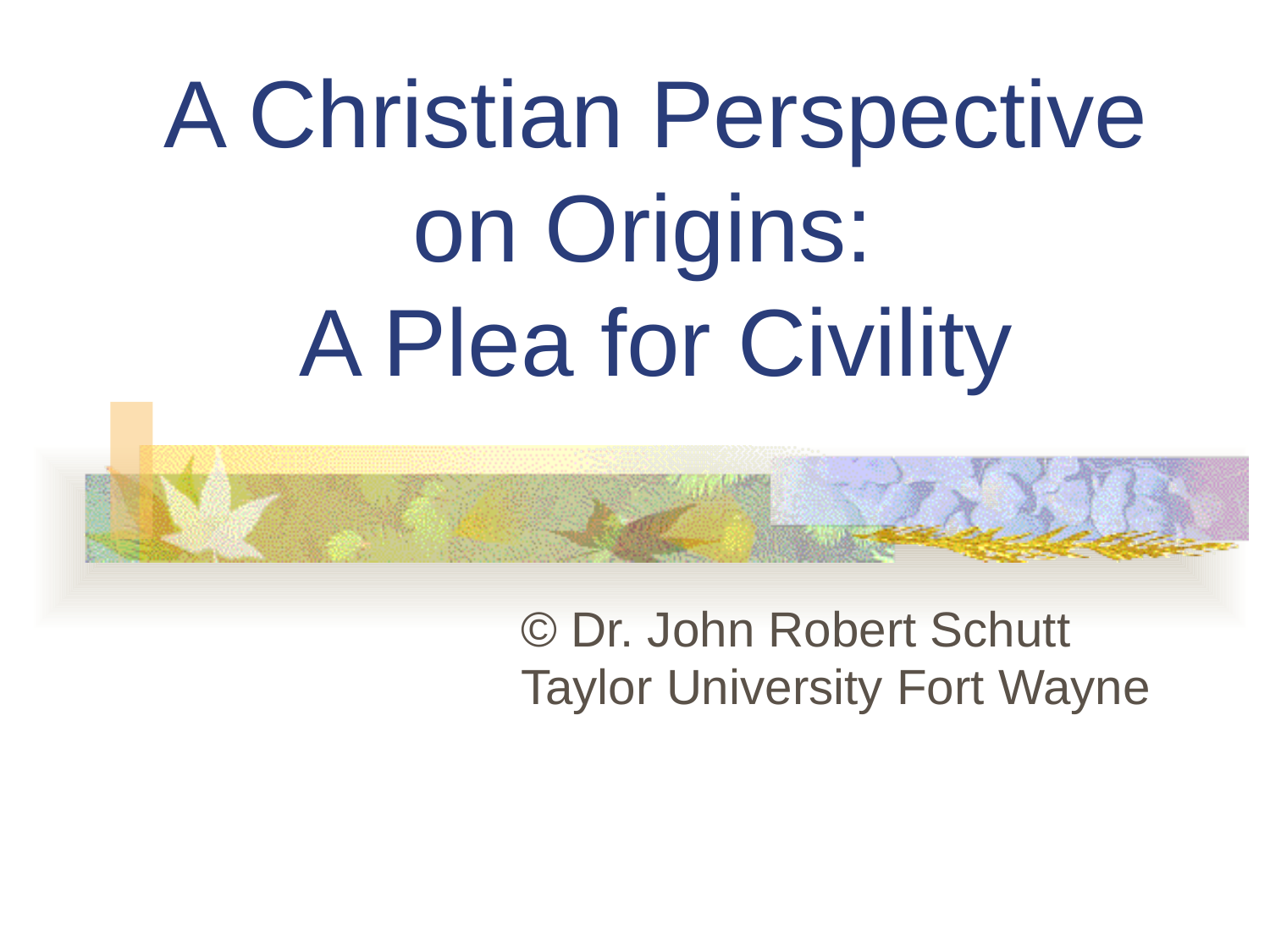

# A Christian Perspective on Origins: A Plea for Civility
© Dr. John Robert Schutt
Taylor University Fort Wayne